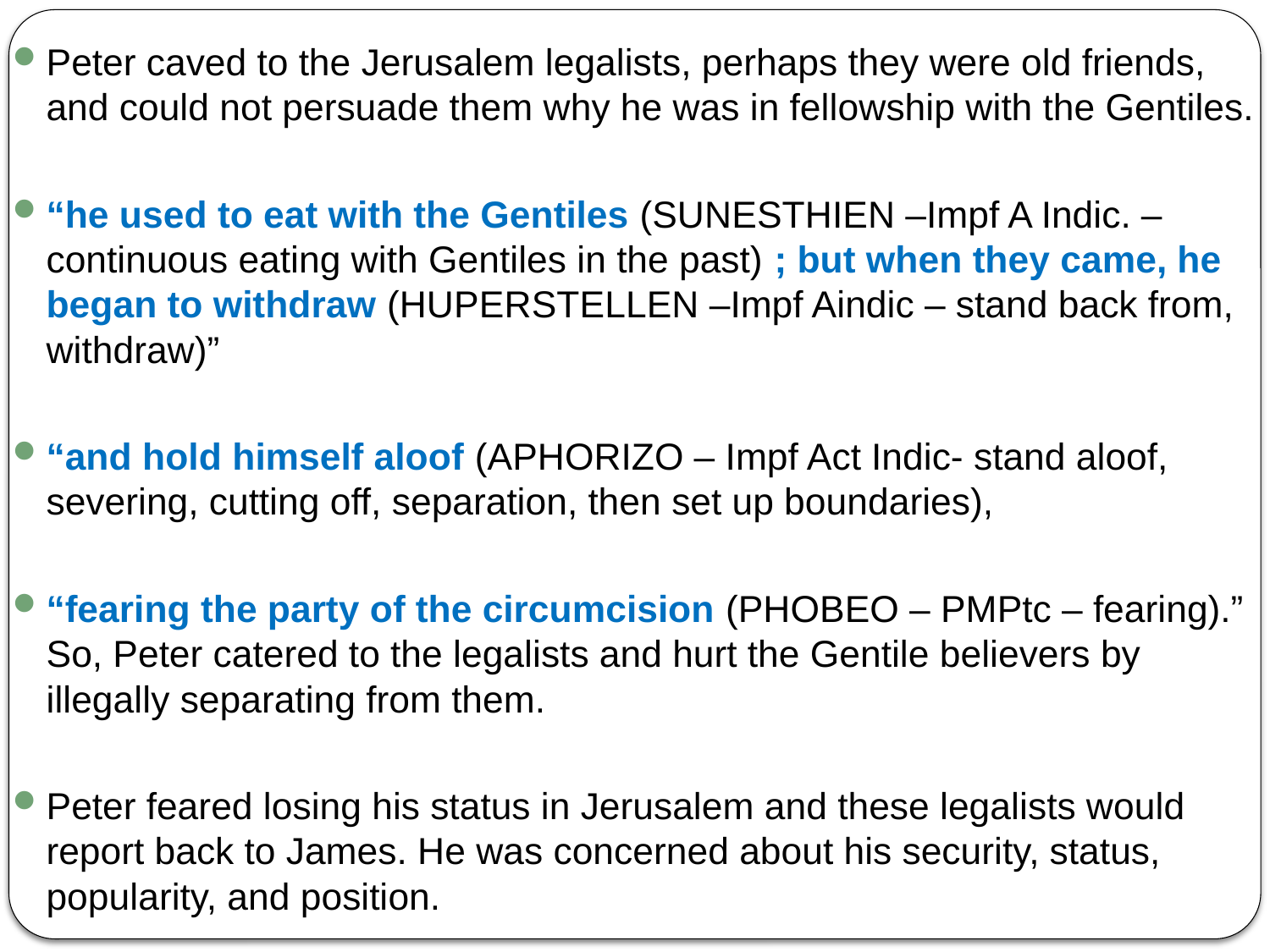

Peter caved to the Jerusalem legalists, perhaps they were old friends, and could not persuade them why he was in fellowship with the Gentiles.

“he used to eat with the Gentiles (SUNESTHIEN –Impf A Indic. – continuous eating with Gentiles in the past) ; but when they came, he began to withdraw (HUPERSTELLEN –Impf Aindic – stand back from, withdraw)”

“and hold himself aloof (APHORIZO – Impf Act Indic- stand aloof, severing, cutting off, separation, then set up boundaries),

“fearing the party of the circumcision (PHOBEO – PMPtc – fearing).” So, Peter catered to the legalists and hurt the Gentile believers by illegally separating from them.

Peter feared losing his status in Jerusalem and these legalists would report back to James. He was concerned about his security, status, popularity, and position.